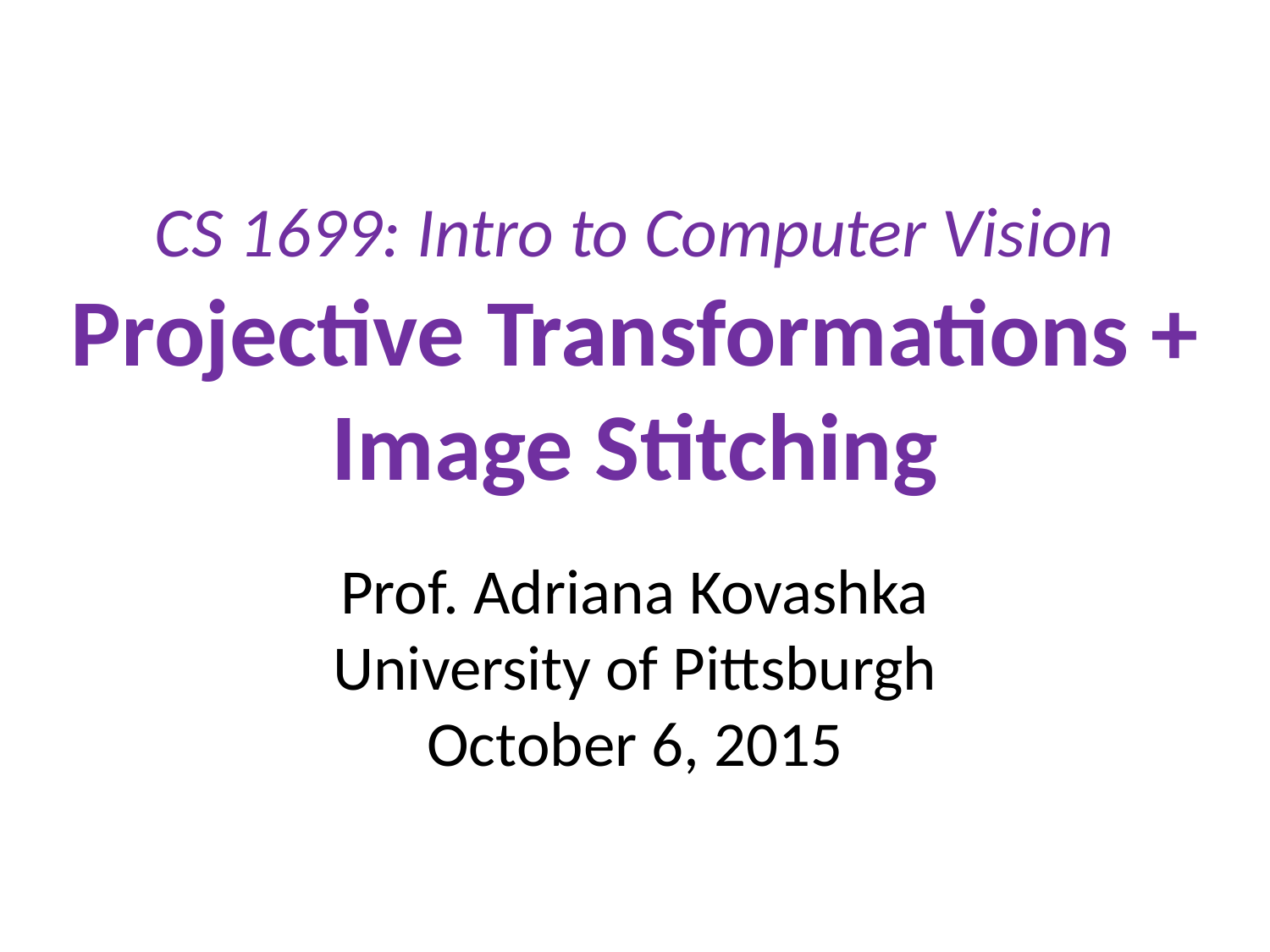

# CS 1699: Intro to Computer Vision Projective Transformations + Image Stitching
Prof. Adriana Kovashka
University of Pittsburgh
October 6, 2015